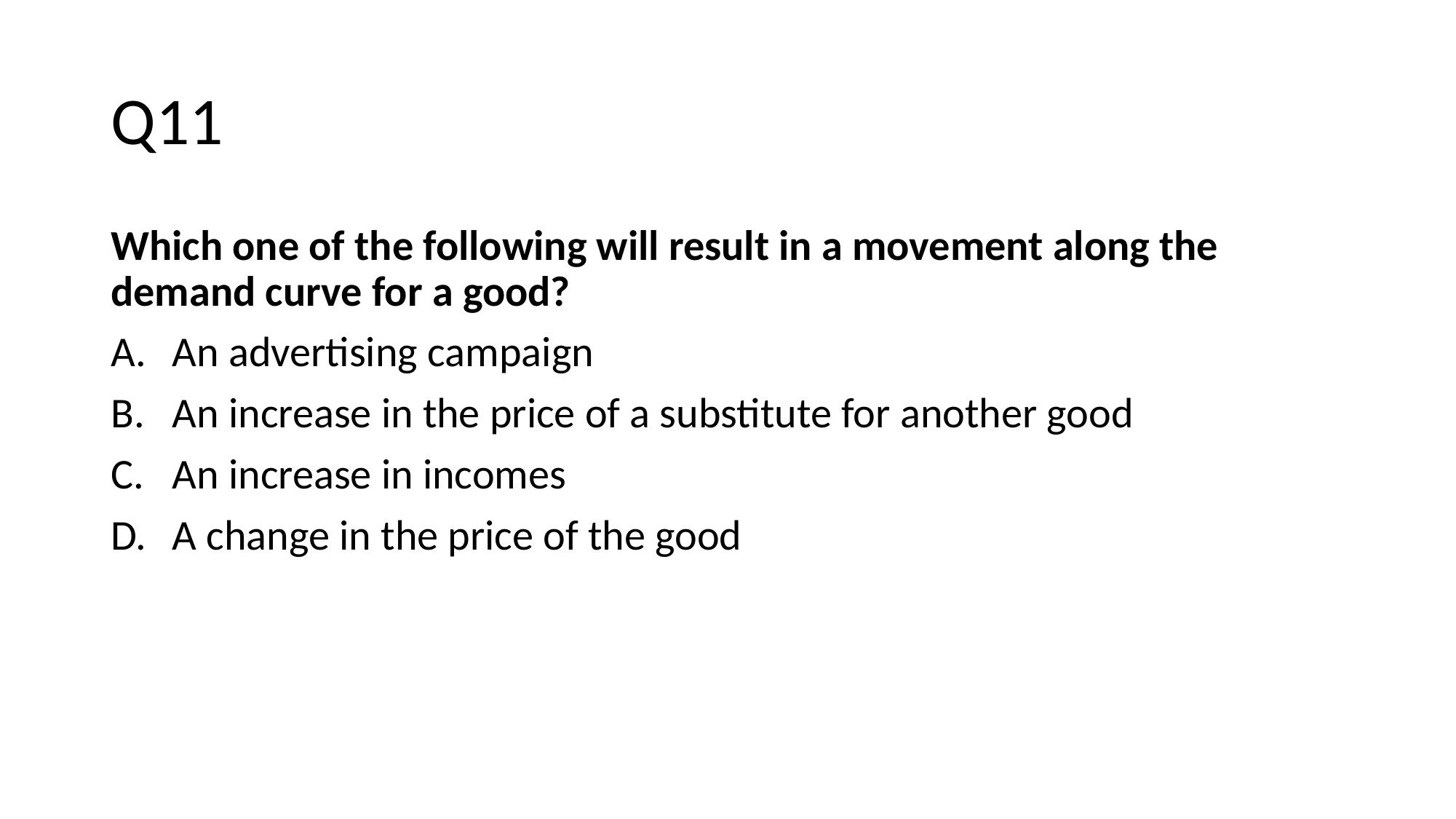

# Q11
Which one of the following will result in a movement along the demand curve for a good?
An advertising campaign
An increase in the price of a substitute for another good
An increase in incomes
A change in the price of the good